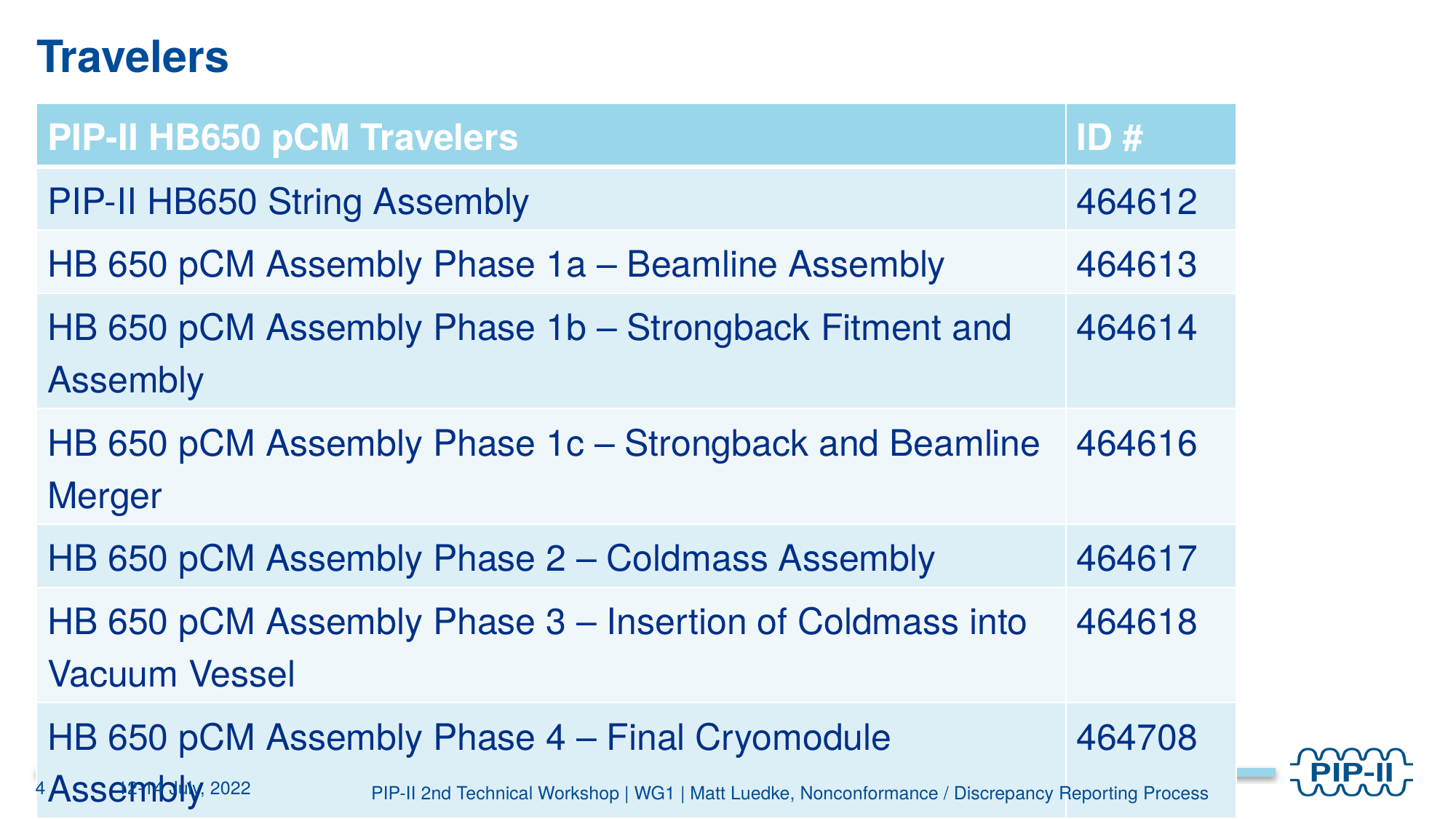

# Travelers
| PIP-II HB650 pCM Travelers | ID # |
| --- | --- |
| PIP-II HB650 String Assembly | 464612 |
| HB 650 pCM Assembly Phase 1a – Beamline Assembly | 464613 |
| HB 650 pCM Assembly Phase 1b – Strongback Fitment and Assembly | 464614 |
| HB 650 pCM Assembly Phase 1c – Strongback and Beamline Merger | 464616 |
| HB 650 pCM Assembly Phase 2 – Coldmass Assembly | 464617 |
| HB 650 pCM Assembly Phase 3 – Insertion of Coldmass into Vacuum Vessel | 464618 |
| HB 650 pCM Assembly Phase 4 – Final Cryomodule Assembly | 464708 |
4
12-14 July, 2022
PIP-II 2nd Technical Workshop | WG1 | Matt Luedke, Nonconformance / Discrepancy Reporting Process